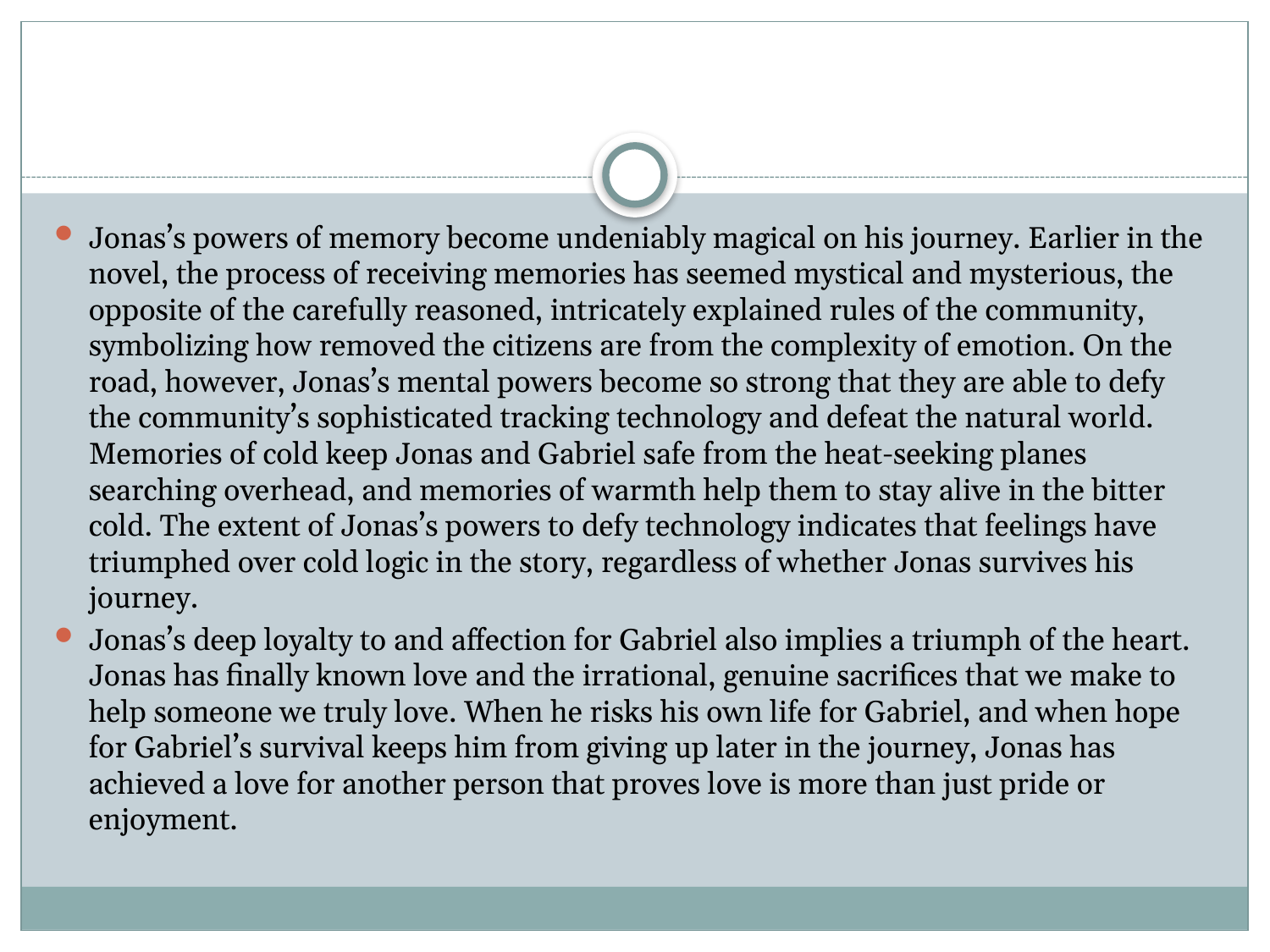

#
Jonas’s powers of memory become undeniably magical on his journey. Earlier in the novel, the process of receiving memories has seemed mystical and mysterious, the opposite of the carefully reasoned, intricately explained rules of the community, symbolizing how removed the citizens are from the complexity of emotion. On the road, however, Jonas’s mental powers become so strong that they are able to defy the community’s sophisticated tracking technology and defeat the natural world. Memories of cold keep Jonas and Gabriel safe from the heat-seeking planes searching overhead, and memories of warmth help them to stay alive in the bitter cold. The extent of Jonas’s powers to defy technology indicates that feelings have triumphed over cold logic in the story, regardless of whether Jonas survives his journey.
Jonas’s deep loyalty to and affection for Gabriel also implies a triumph of the heart. Jonas has finally known love and the irrational, genuine sacrifices that we make to help someone we truly love. When he risks his own life for Gabriel, and when hope for Gabriel’s survival keeps him from giving up later in the journey, Jonas has achieved a love for another person that proves love is more than just pride or enjoyment.